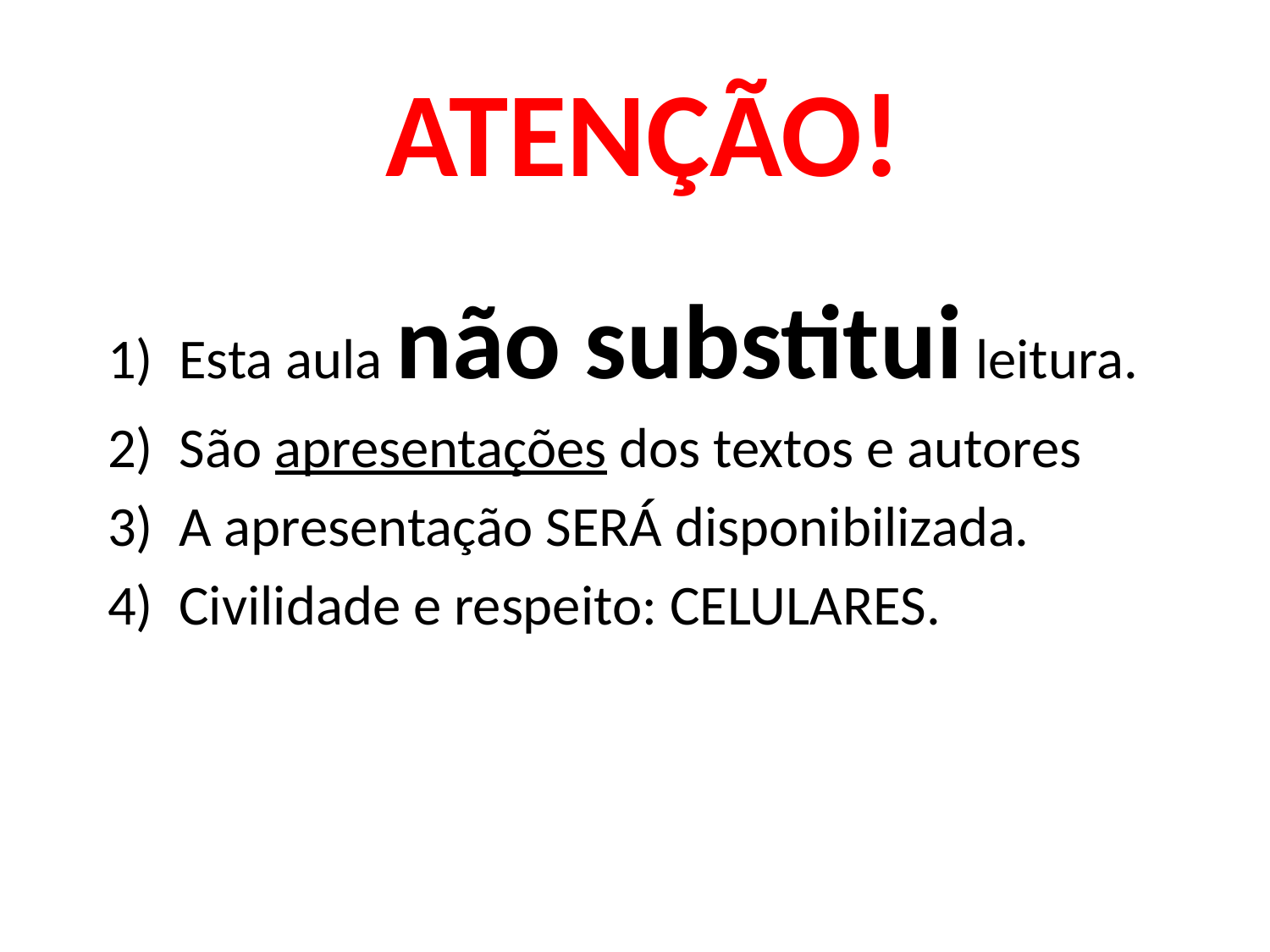

# ATENÇÃO!
Esta aula não substitui leitura.
São apresentações dos textos e autores
A apresentação SERÁ disponibilizada.
Civilidade e respeito: CELULARES.